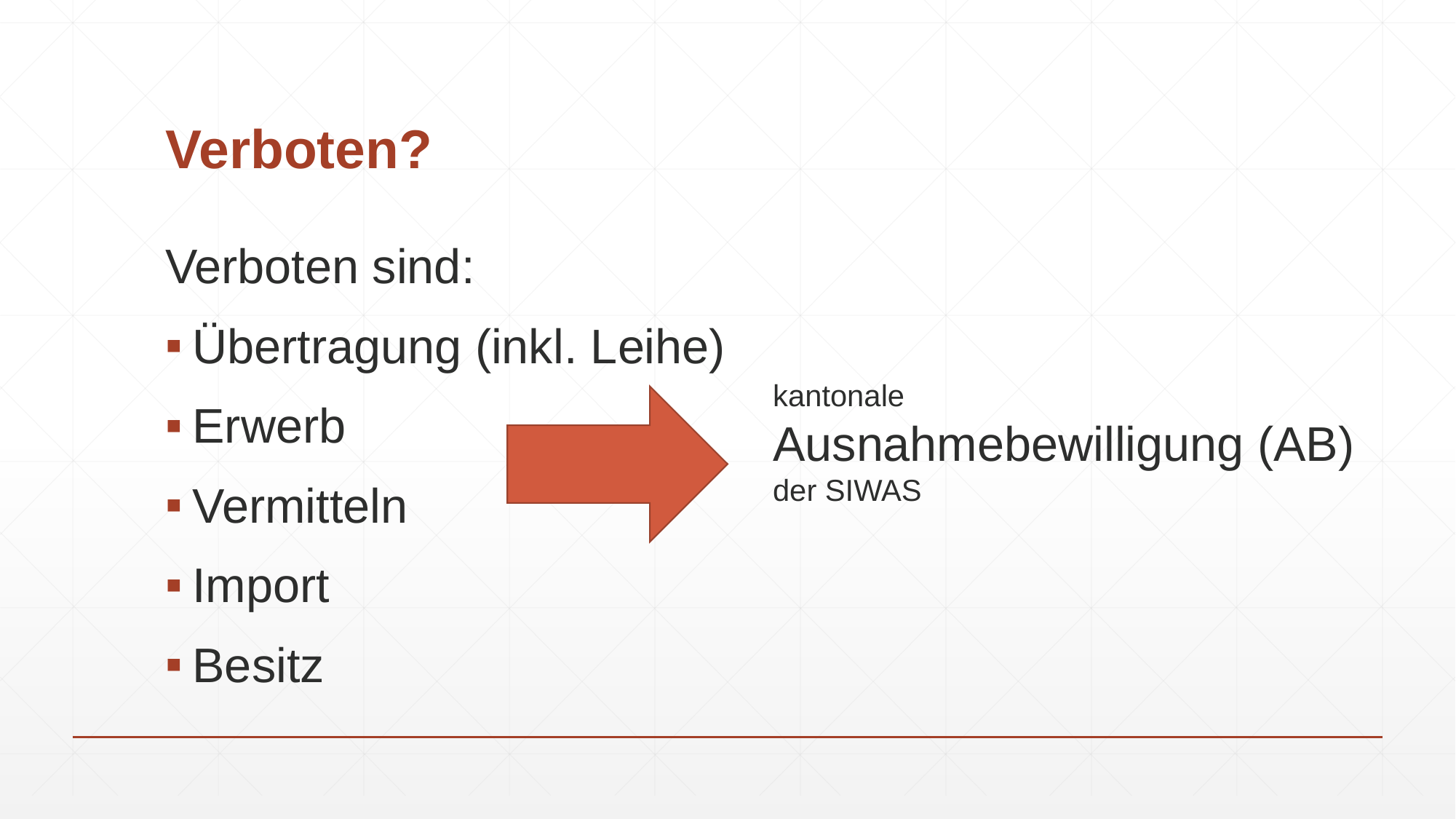

# Verboten?
Verboten sind:
Übertragung (inkl. Leihe)
Erwerb
Vermitteln
Import
Besitz

kantonale
Ausnahmebewilligung (AB)
der SIWAS